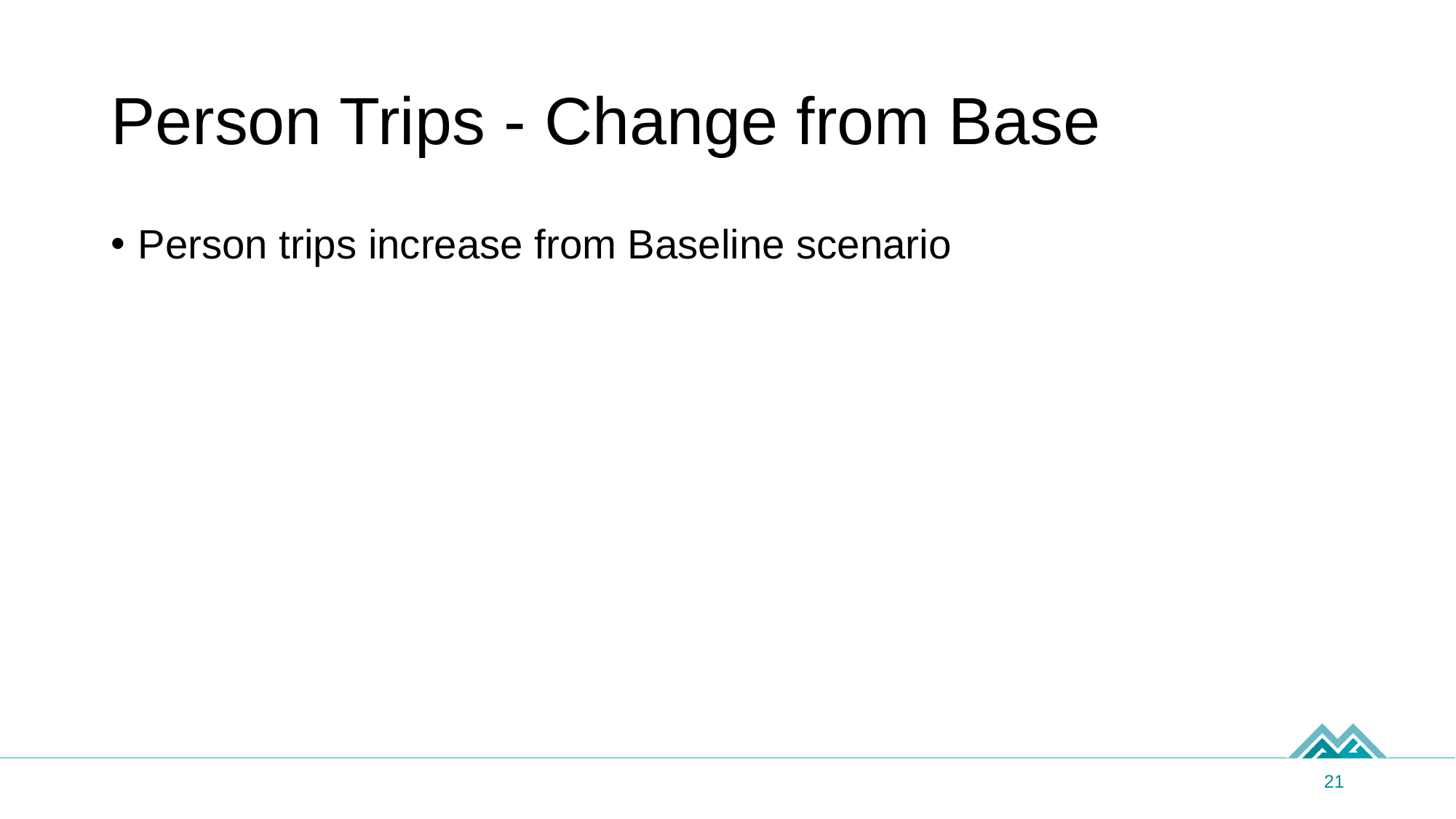

# Person Trips - Change from Base
Person trips increase from Baseline scenario
21